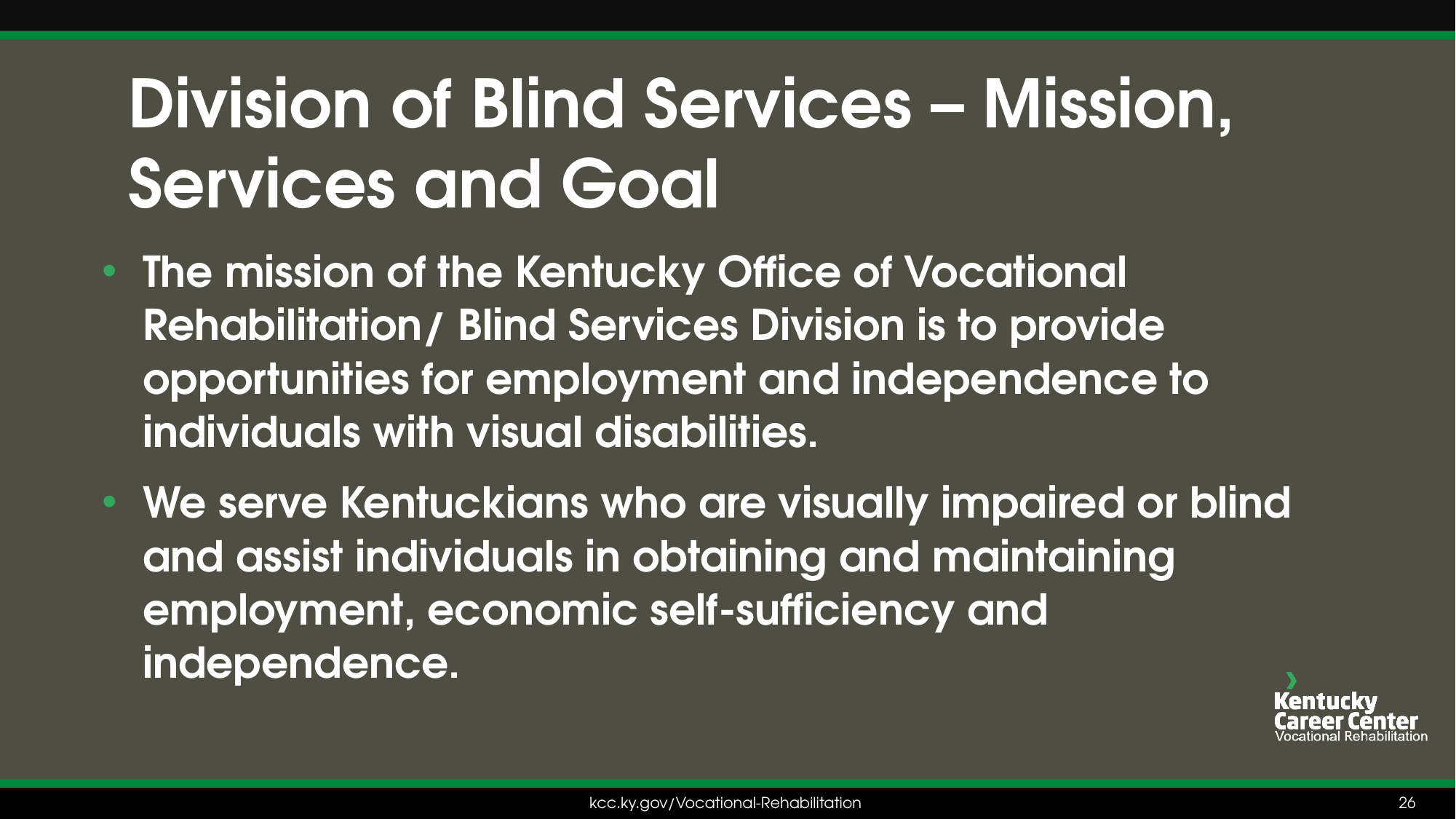

# Division of Blind Services – Mission, Services and Goal
The mission of the Kentucky Office of Vocational Rehabilitation/ Blind Services Division is to provide opportunities for employment and independence to individuals with visual disabilities.
We serve Kentuckians who are visually impaired or blind and assist individuals in obtaining and maintaining employment, economic self-sufficiency and independence.
kcc.ky.gov/Vocational-Rehabilitation
26